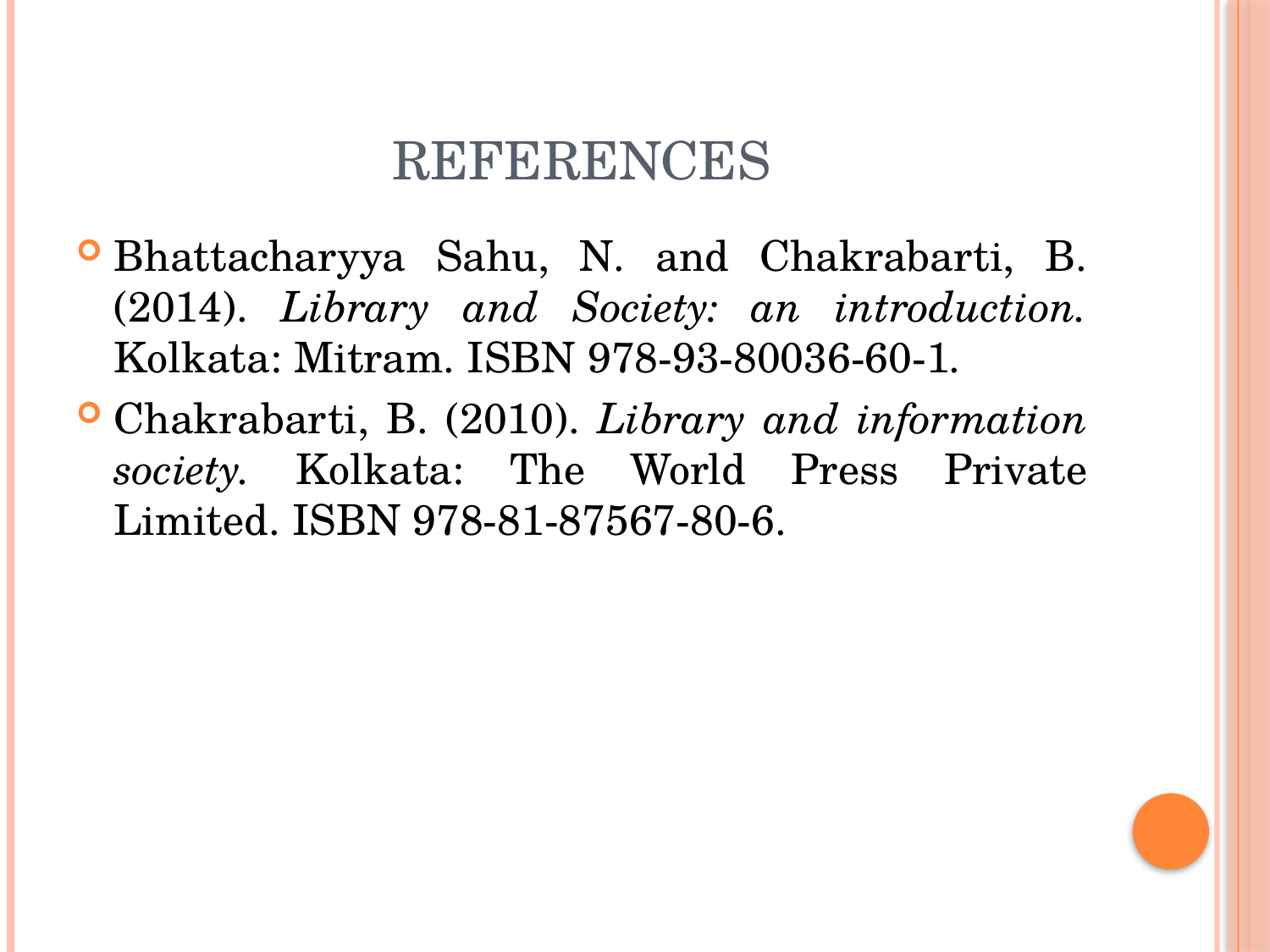

# references
Bhattacharyya Sahu, N. and Chakrabarti, B. (2014). Library and Society: an introduction. Kolkata: Mitram. ISBN 978-93-80036-60-1.
Chakrabarti, B. (2010). Library and information society. Kolkata: The World Press Private Limited. ISBN 978-81-87567-80-6.